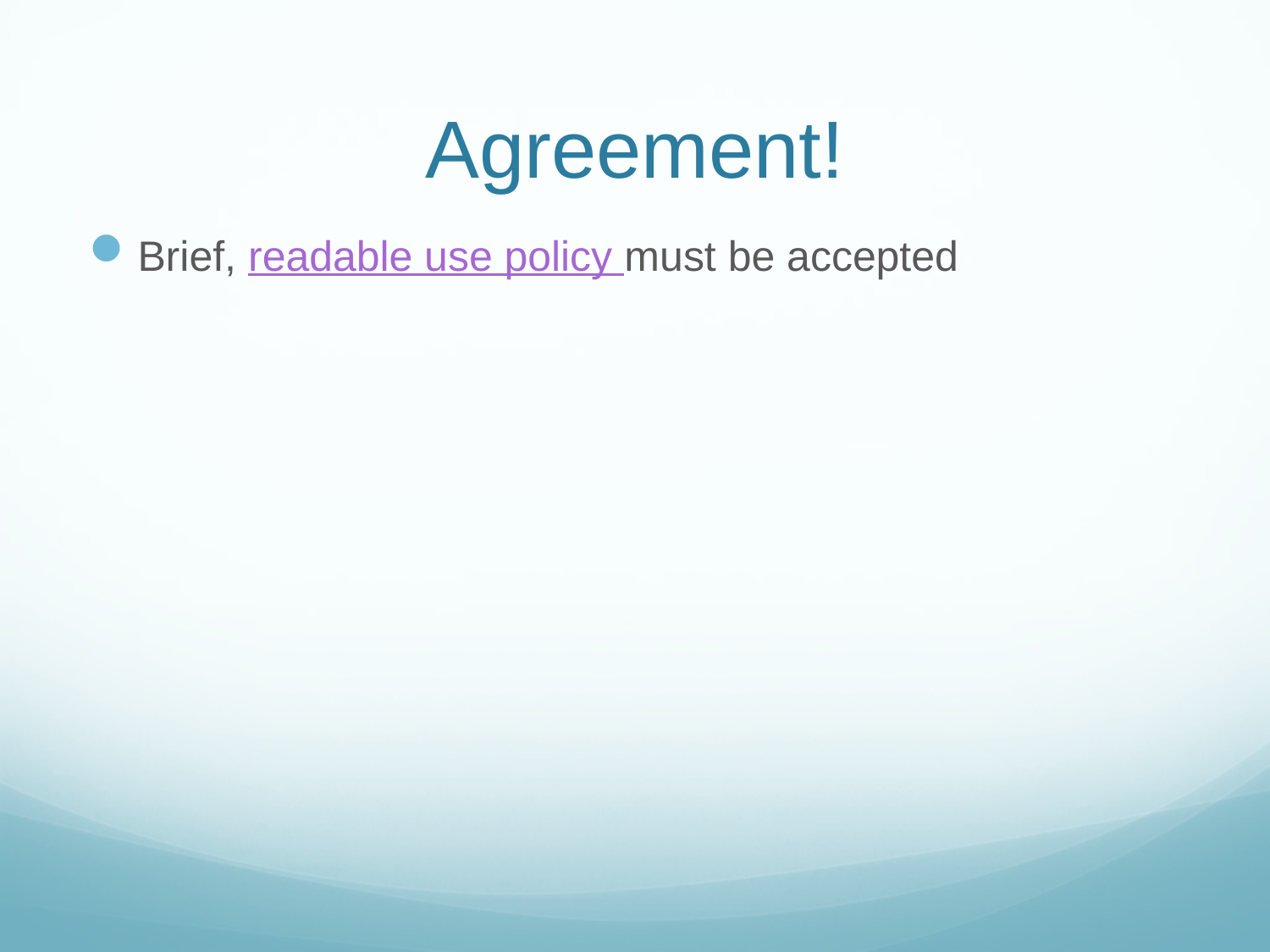

# Agreement!
Brief, readable use policy must be accepted